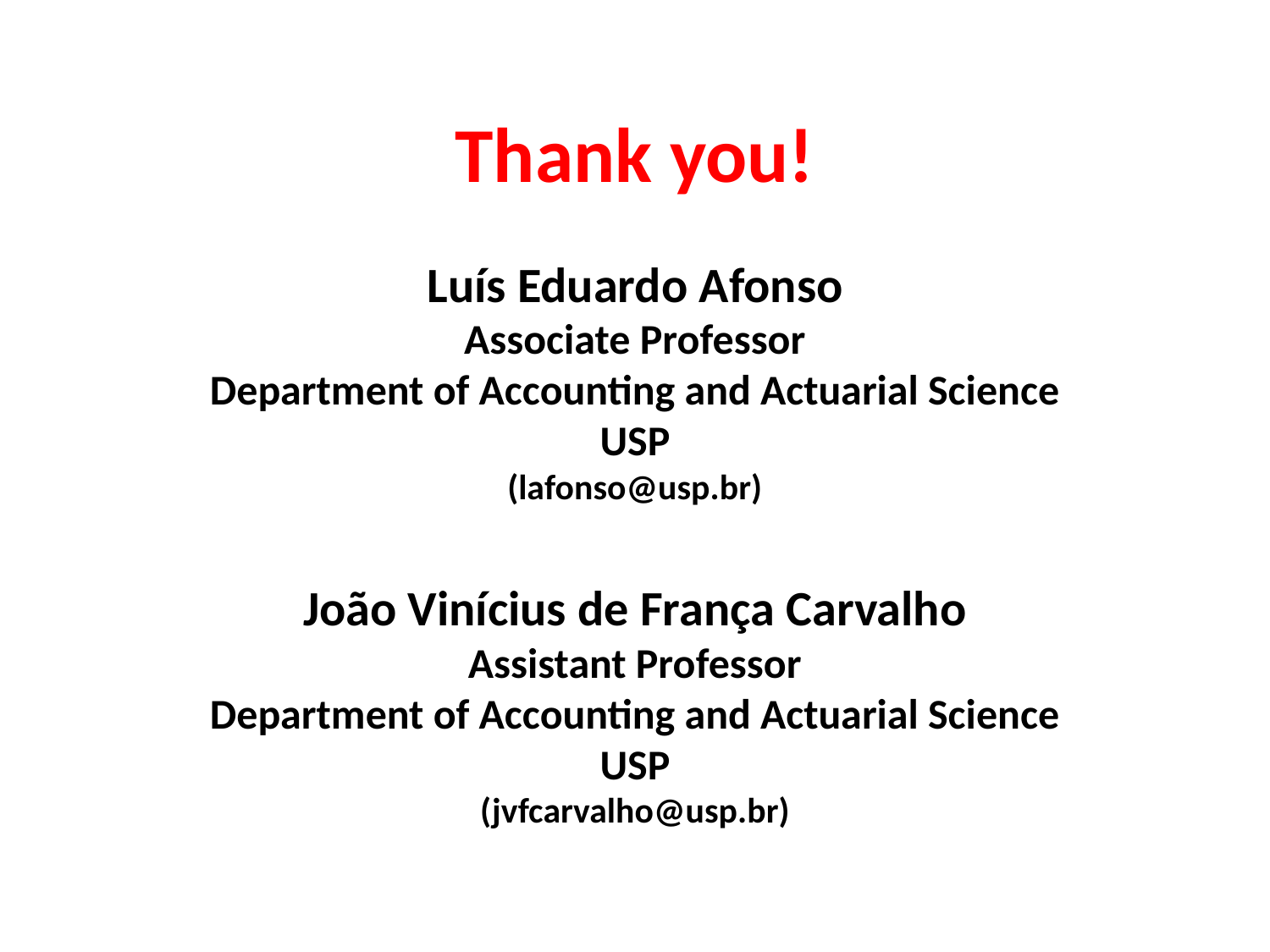

Thank you!

Luís Eduardo Afonso
Associate Professor
Department of Accounting and Actuarial Science
USP
(lafonso@usp.br)

João Vinícius de França Carvalho
Assistant Professor
Department of Accounting and Actuarial Science
USP
(jvfcarvalho@usp.br)